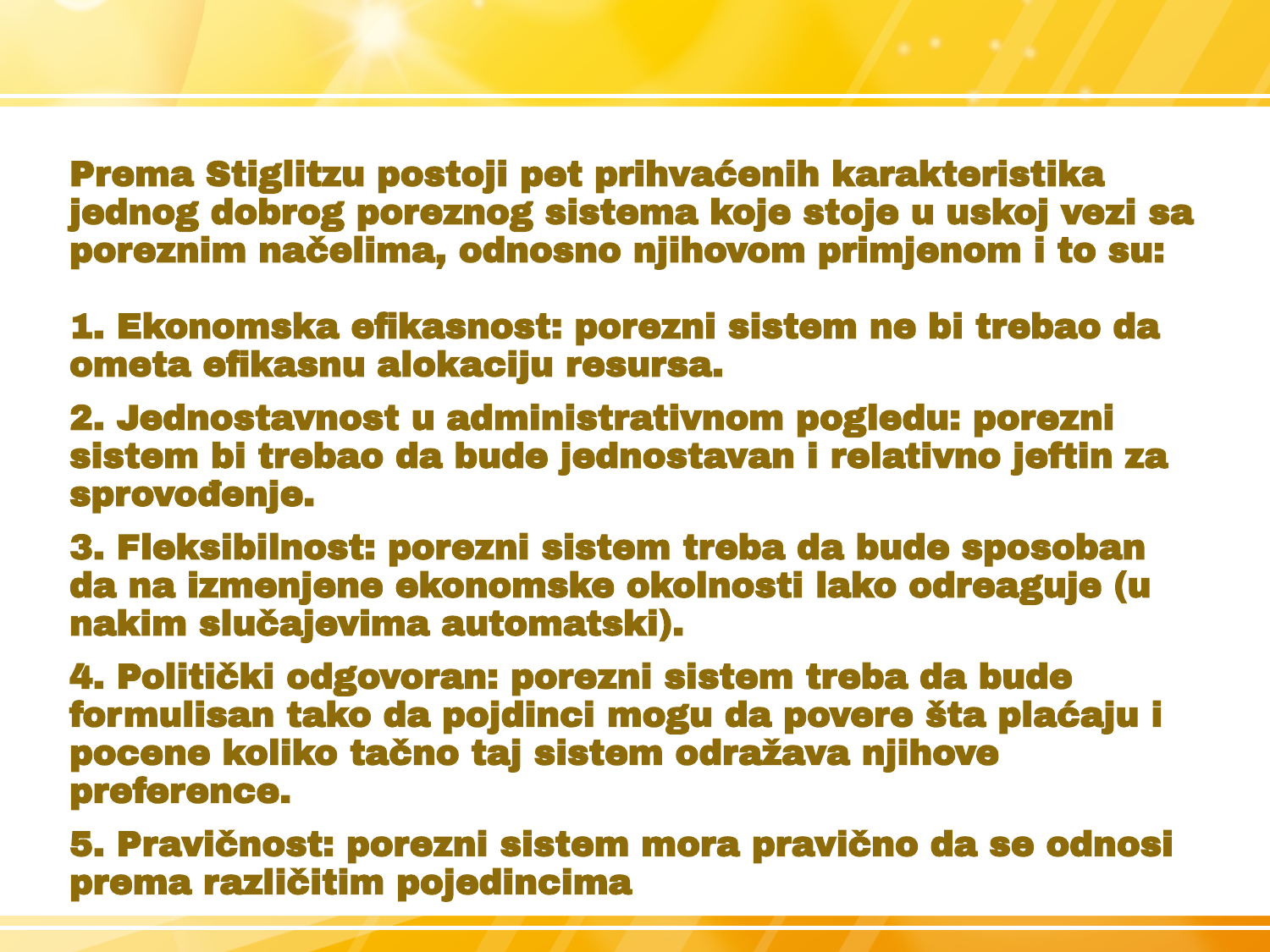

# Prema Stiglitzu postoji pet prihvaćenih karakteristika jednog dobrog poreznog sistema koje stoje u uskoj vezi sa poreznim načelima, odnosno njihovom primjenom i to su: 1. Ekonomska efikasnost: porezni sistem ne bi trebao da ometa efikasnu alokaciju resursa. 2. Jednostavnost u administrativnom pogledu: porezni sistem bi trebao da bude jednostavan i relativno jeftin za sprovođenje. 3. Fleksibilnost: porezni sistem treba da bude sposoban da na izmenjene ekonomske okolnosti lako odreaguje (u nakim slučajevima automatski). 4. Politički odgovoran: porezni sistem treba da bude formulisan tako da pojdinci mogu da povere šta plaćaju i pocene koliko tačno taj sistem odražava njihove preference. 5. Pravičnost: porezni sistem mora pravično da se odnosi prema različitim pojedincima